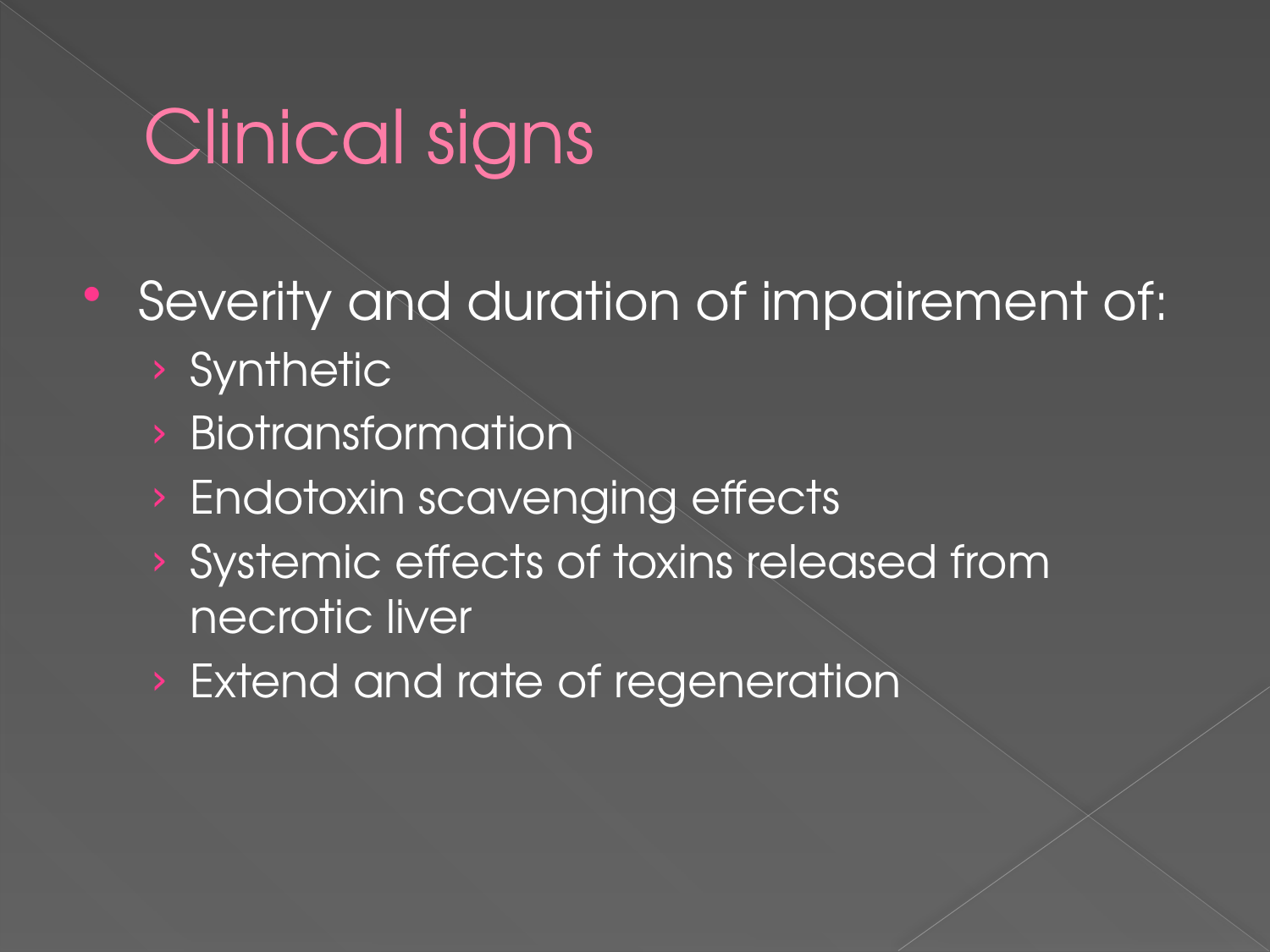

# Clinical signs
Severity and duration of impairement of:
Synthetic
Biotransformation
Endotoxin scavenging effects
Systemic effects of toxins released from necrotic liver
Extend and rate of regeneration